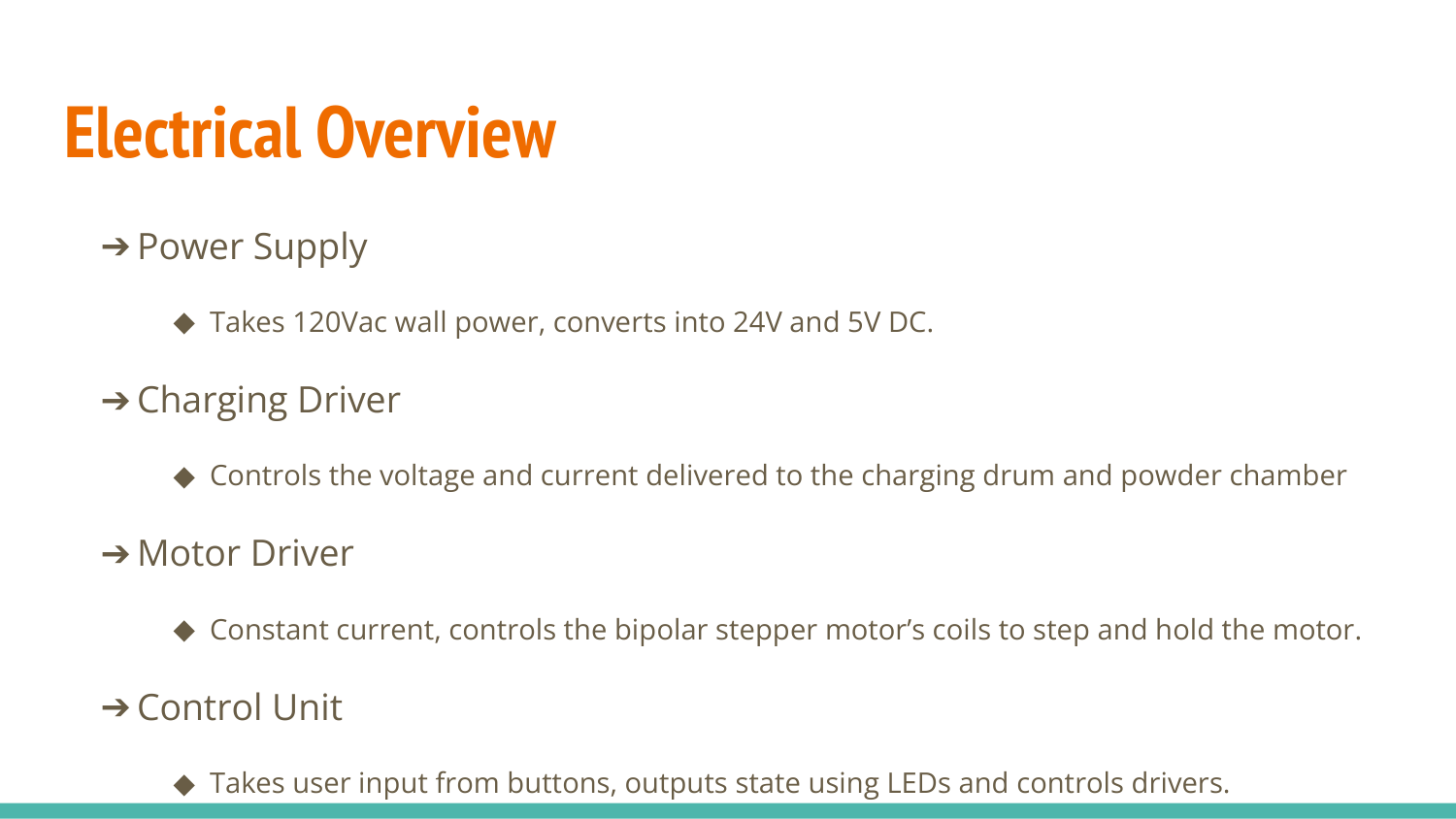

# Electrical Overview
Power Supply
Takes 120Vac wall power, converts into 24V and 5V DC.
Charging Driver
Controls the voltage and current delivered to the charging drum and powder chamber
Motor Driver
Constant current, controls the bipolar stepper motor’s coils to step and hold the motor.
Control Unit
Takes user input from buttons, outputs state using LEDs and controls drivers.